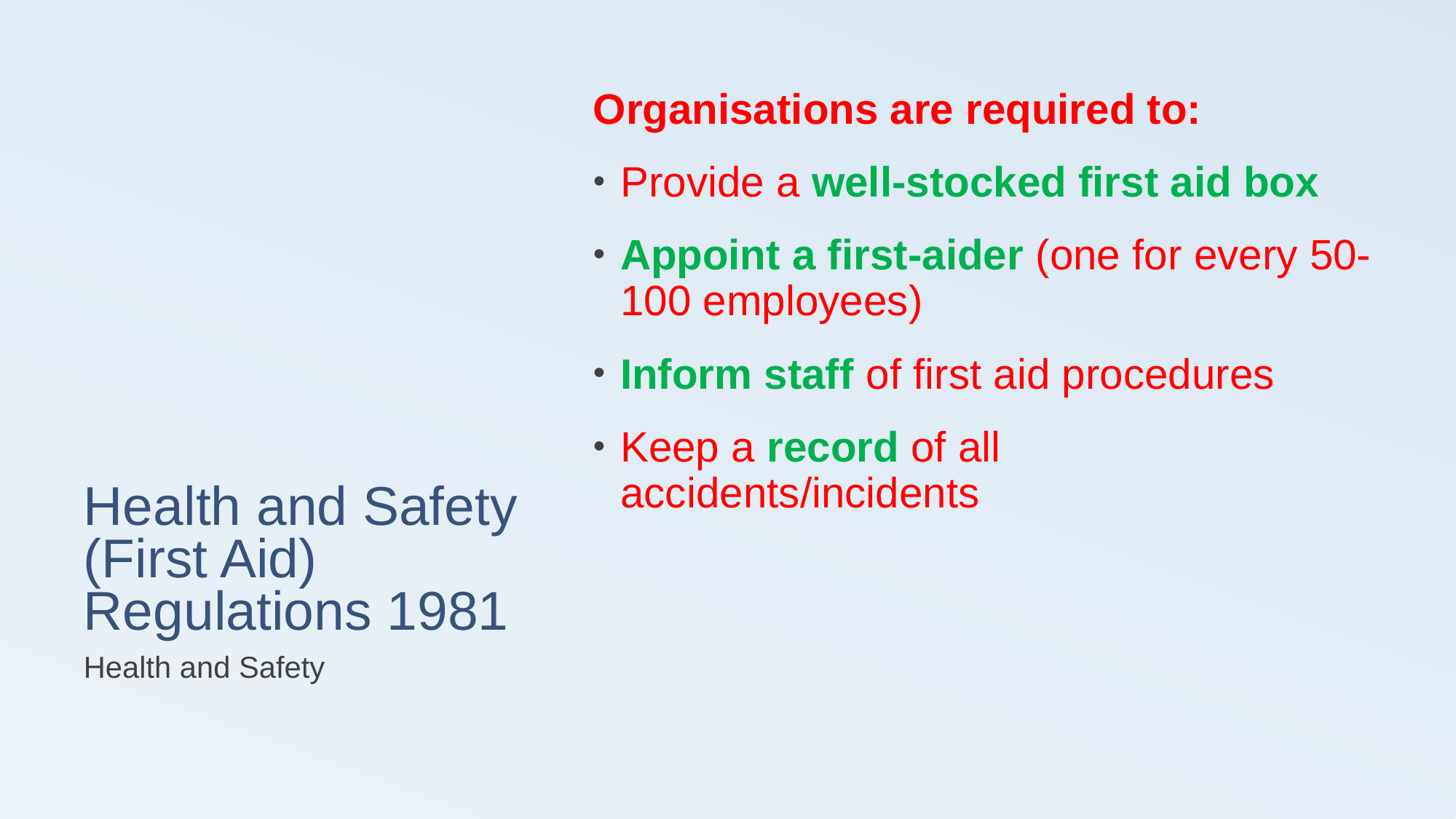

# Health and Safety (First Aid) Regulations 1981
Organisations are required to:
Provide a well-stocked first aid box
Appoint a first-aider (one for every 50-100 employees)
Inform staff of first aid procedures
Keep a record of all accidents/incidents
Health and Safety